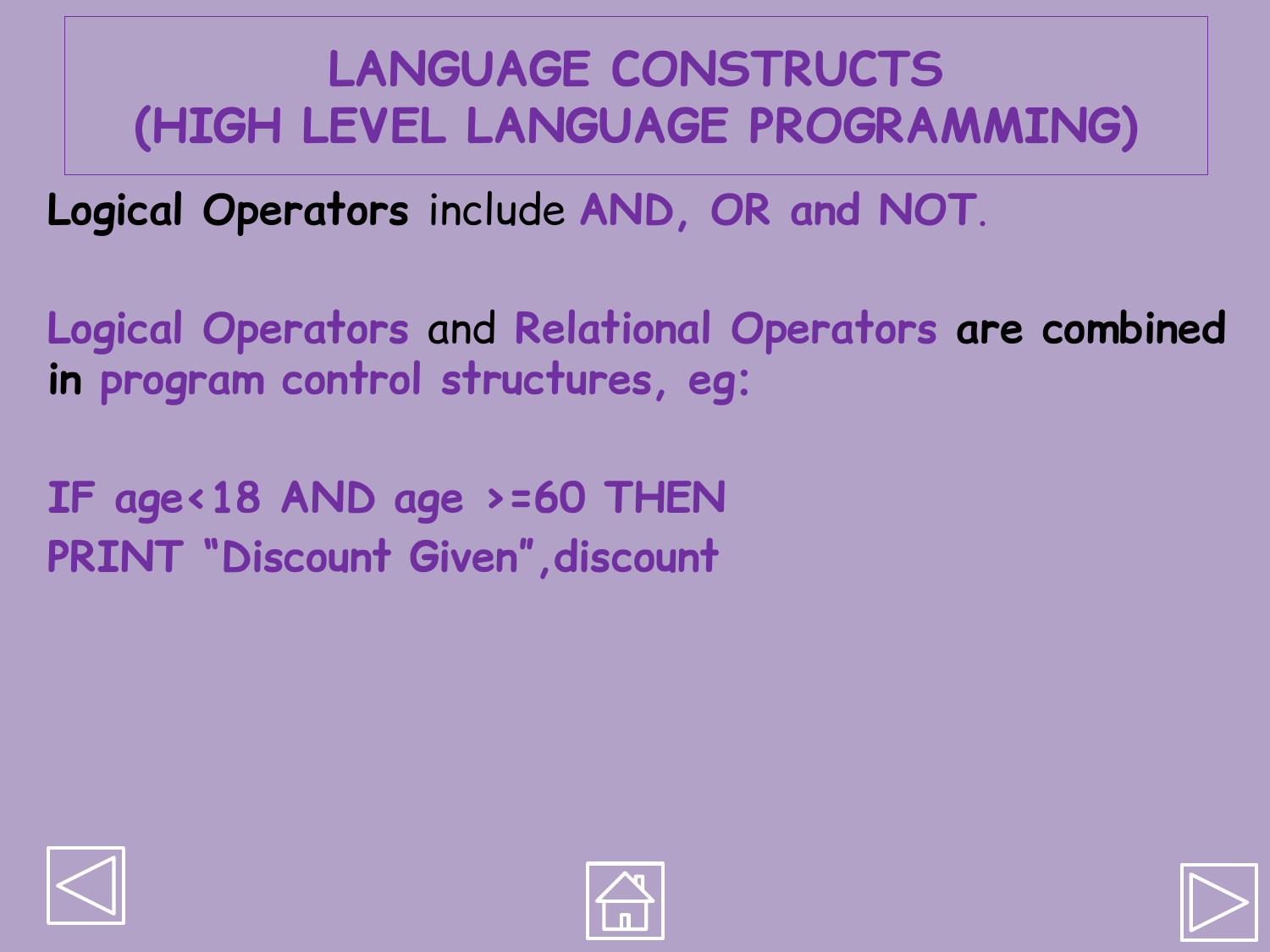

# LANGUAGE CONSTRUCTS (HIGH LEVEL LANGUAGE PROGRAMMING)
Logical Operators include AND, OR and NOT.

Logical Operators and Relational Operators are combined in program control structures, eg:

IF age<18 AND age >=60 THEN
PRINT “Discount Given”,discount